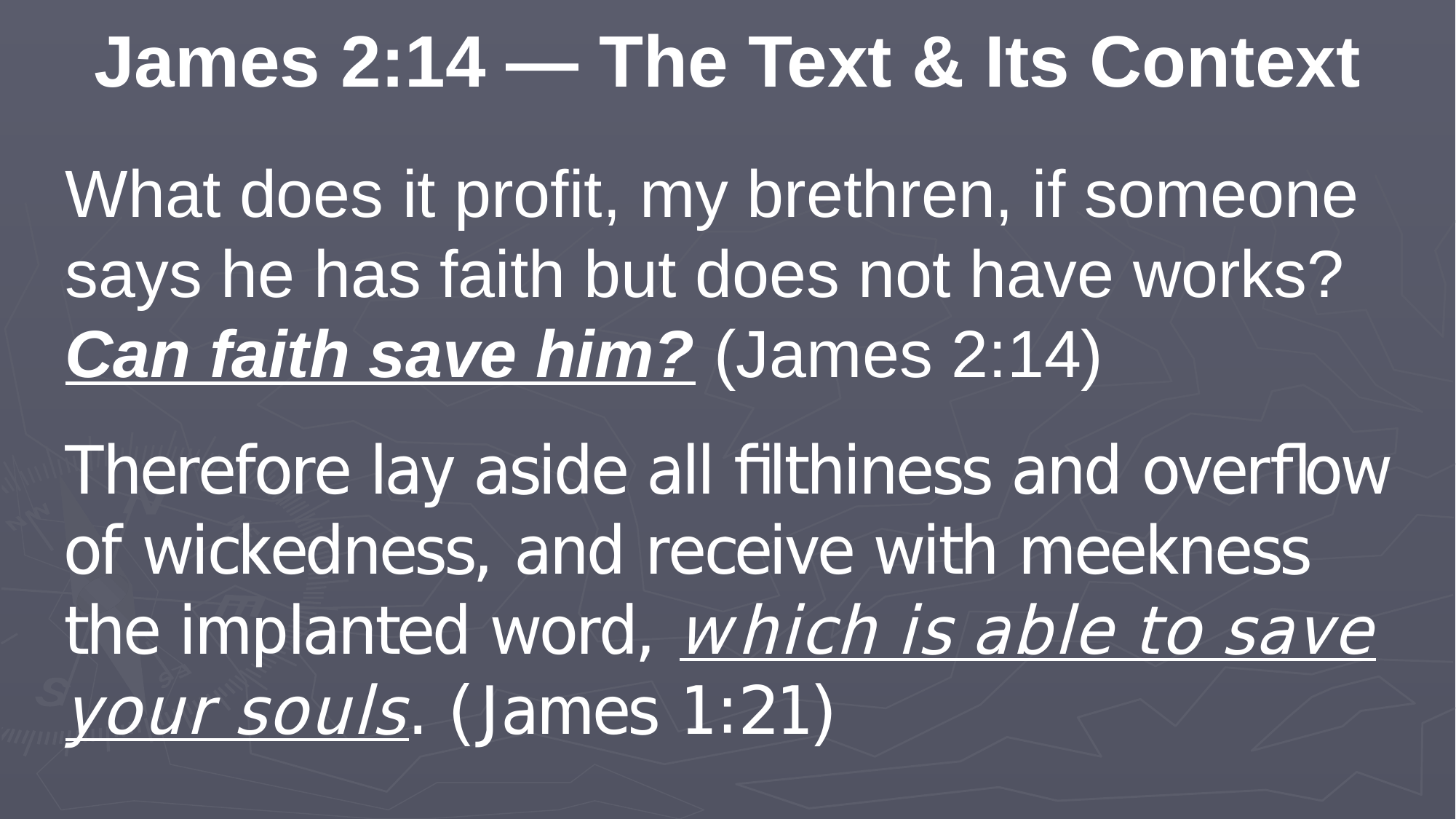

James 2:14 — The Text & Its Context
What does it profit, my brethren, if someone says he has faith but does not have works? Can faith save him? (James 2:14)
Therefore lay aside all filthiness and overflow of wickedness, and receive with meekness the implanted word, which is able to save your souls. (James 1:21)